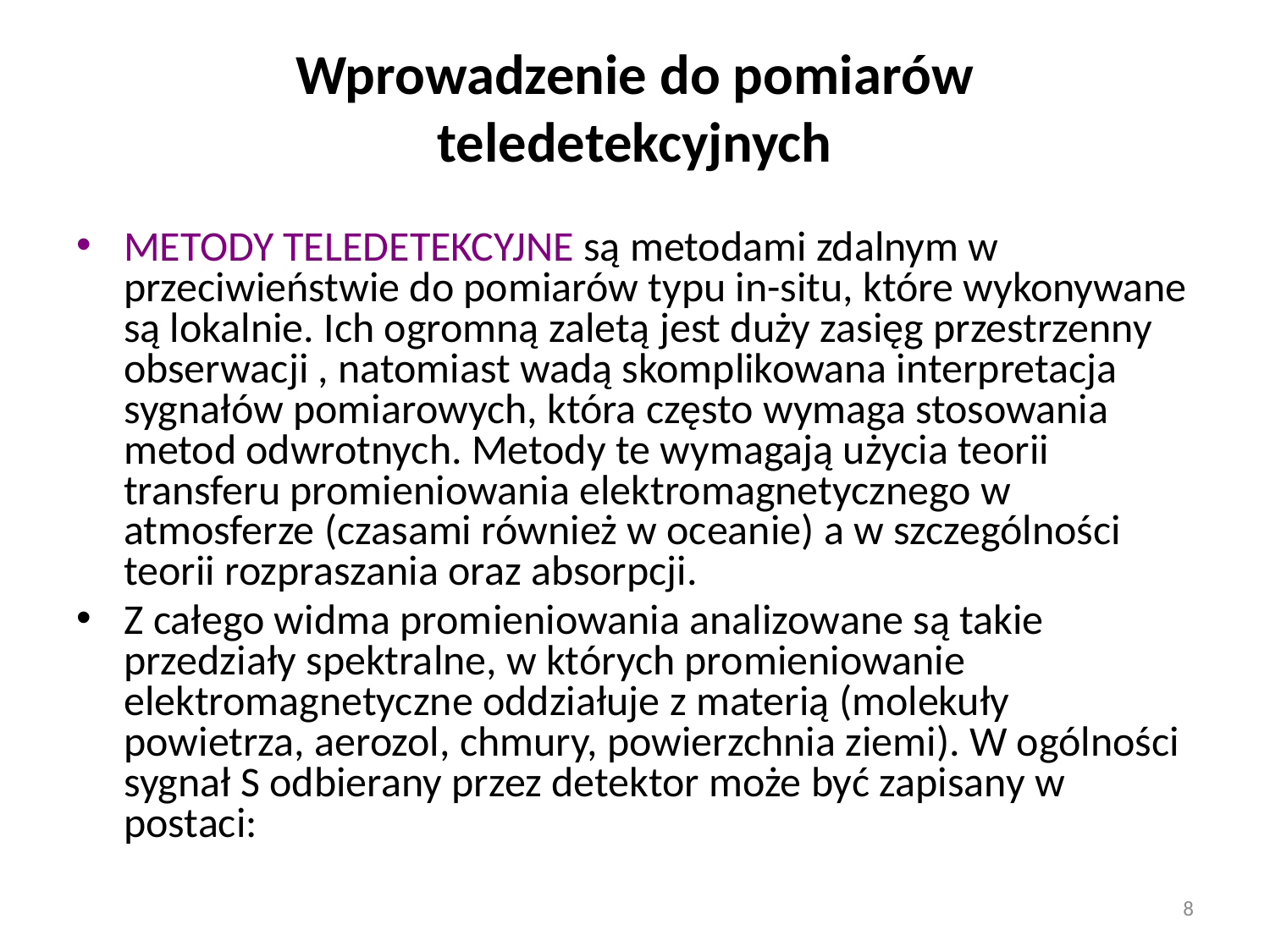

# Wprowadzenie do pomiarów teledetekcyjnych
METODY TELEDETEKCYJNE są metodami zdalnym w przeciwieństwie do pomiarów typu in-situ, które wykonywane są lokalnie. Ich ogromną zaletą jest duży zasięg przestrzenny obserwacji , natomiast wadą skomplikowana interpretacja sygnałów pomiarowych, która często wymaga stosowania metod odwrotnych. Metody te wymagają użycia teorii transferu promieniowania elektromagnetycznego w atmosferze (czasami również w oceanie) a w szczególności teorii rozpraszania oraz absorpcji.
Z całego widma promieniowania analizowane są takie przedziały spektralne, w których promieniowanie elektromagnetyczne oddziałuje z materią (molekuły powietrza, aerozol, chmury, powierzchnia ziemi). W ogólności sygnał S odbierany przez detektor może być zapisany w postaci:

8